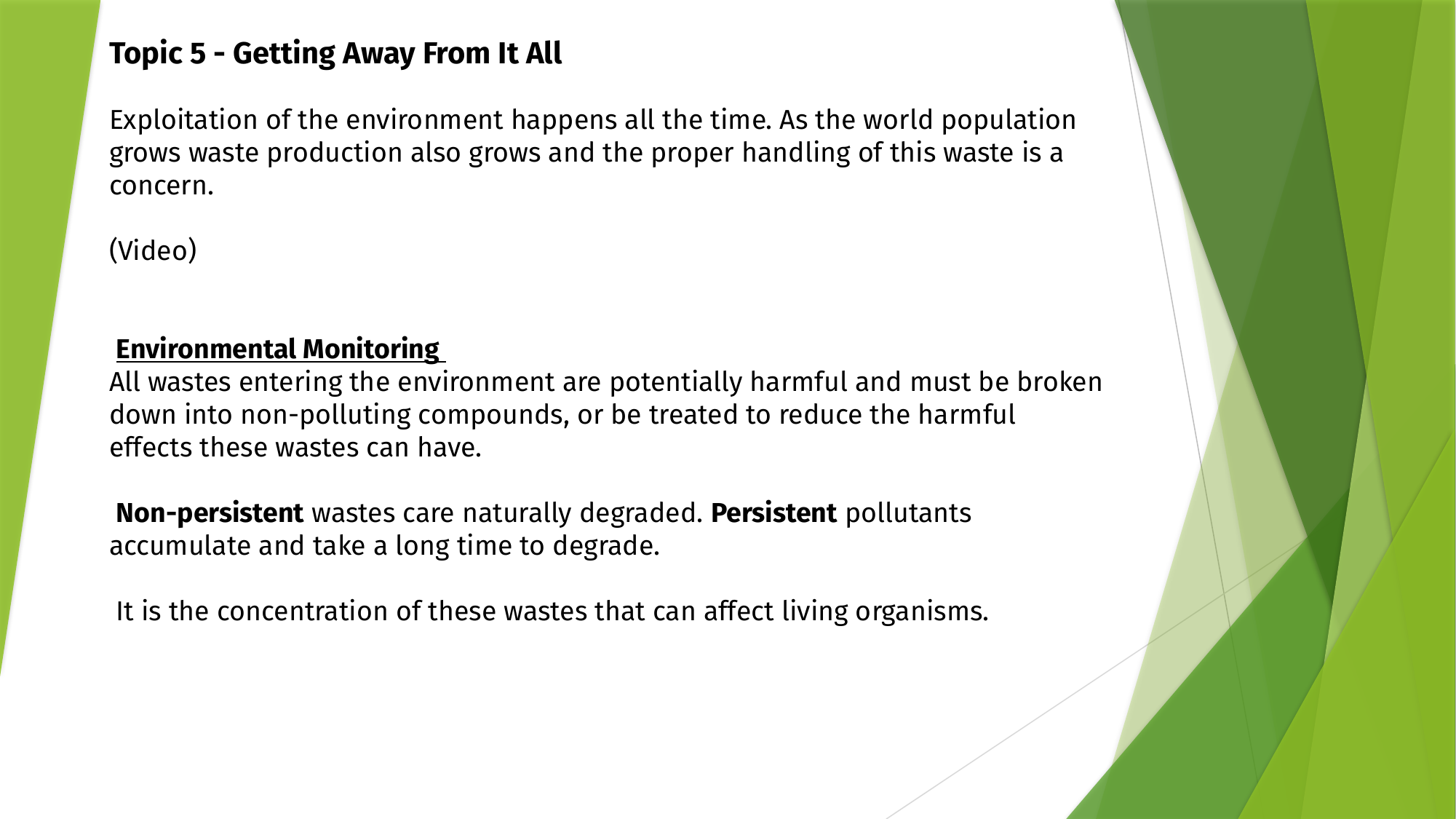

Topic 5 - Getting Away From It All

Exploitation of the environment happens all the time. As the world population grows waste production also grows and the proper handling of this waste is a concern.

(Video)

 Environmental Monitoring
All wastes entering the environment are potentially harmful and must be broken down into non-polluting compounds, or be treated to reduce the harmful effects these wastes can have.

 Non-persistent wastes care naturally degraded. Persistent pollutants accumulate and take a long time to degrade.

 It is the concentration of these wastes that can affect living organisms.